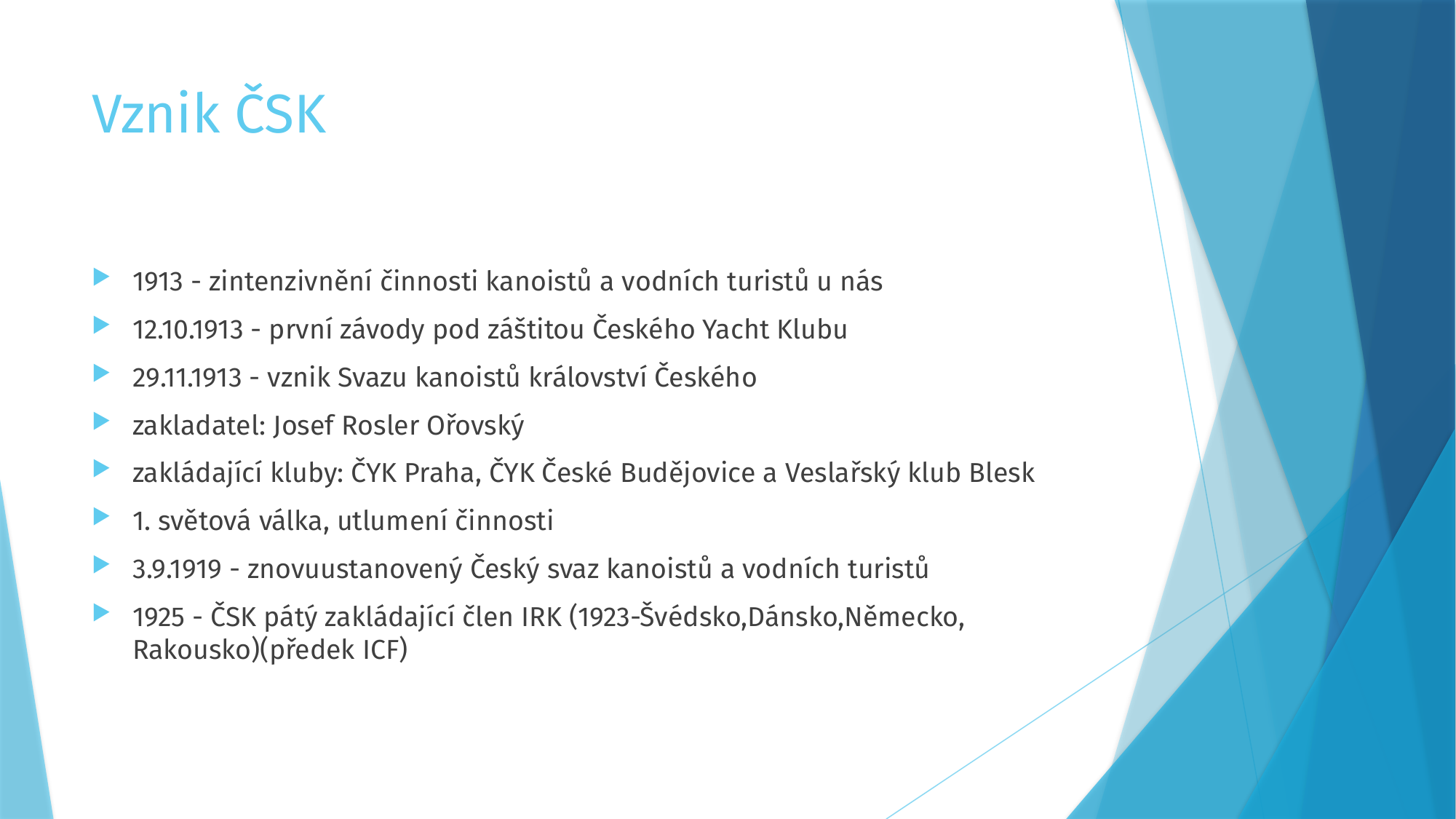

# Vznik ČSK
1913 - zintenzivnění činnosti kanoistů a vodních turistů u nás
12.10.1913 - první závody pod záštitou Českého Yacht Klubu
29.11.1913 - vznik Svazu kanoistů království Českého
zakladatel: Josef Rosler Ořovský
zakládající kluby: ČYK Praha, ČYK České Budějovice a Veslařský klub Blesk
1. světová válka, utlumení činnosti
3.9.1919 - znovuustanovený Český svaz kanoistů a vodních turistů
1925 - ČSK pátý zakládající člen IRK (1923-Švédsko,Dánsko,Německo, Rakousko)(předek ICF)